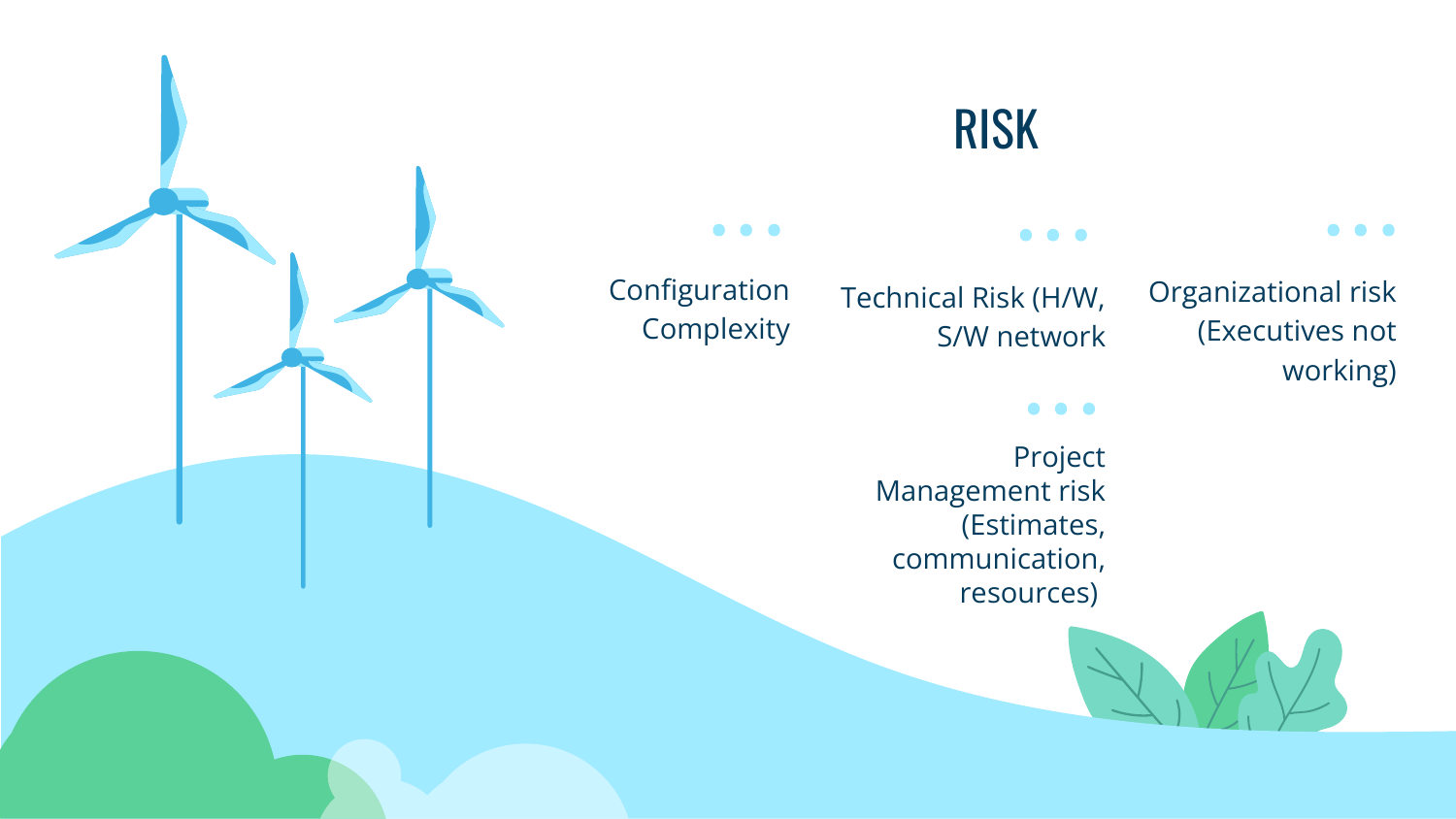

# RISK

Configuration Complexity
Organizational risk (Executives not working)
Technical Risk (H/W, S/W network

Project Management risk (Estimates, communication, resources)